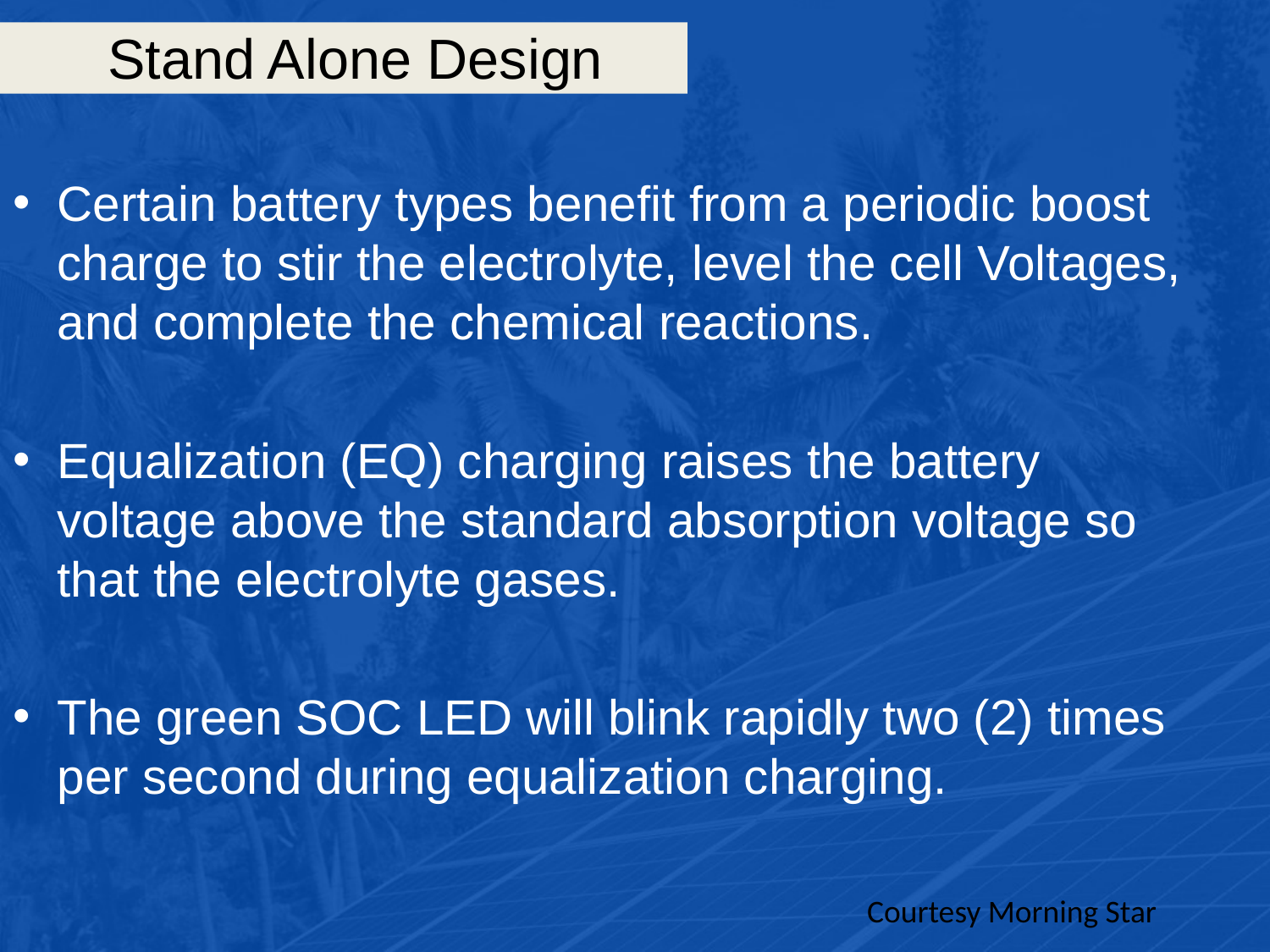

# Stand Alone Design
Certain battery types benefit from a periodic boost charge to stir the electrolyte, level the cell Voltages, and complete the chemical reactions.

Equalization (EQ) charging raises the battery voltage above the standard absorption voltage so that the electrolyte gases.

The green SOC LED will blink rapidly two (2) times per second during equalization charging.
Courtesy Morning Star